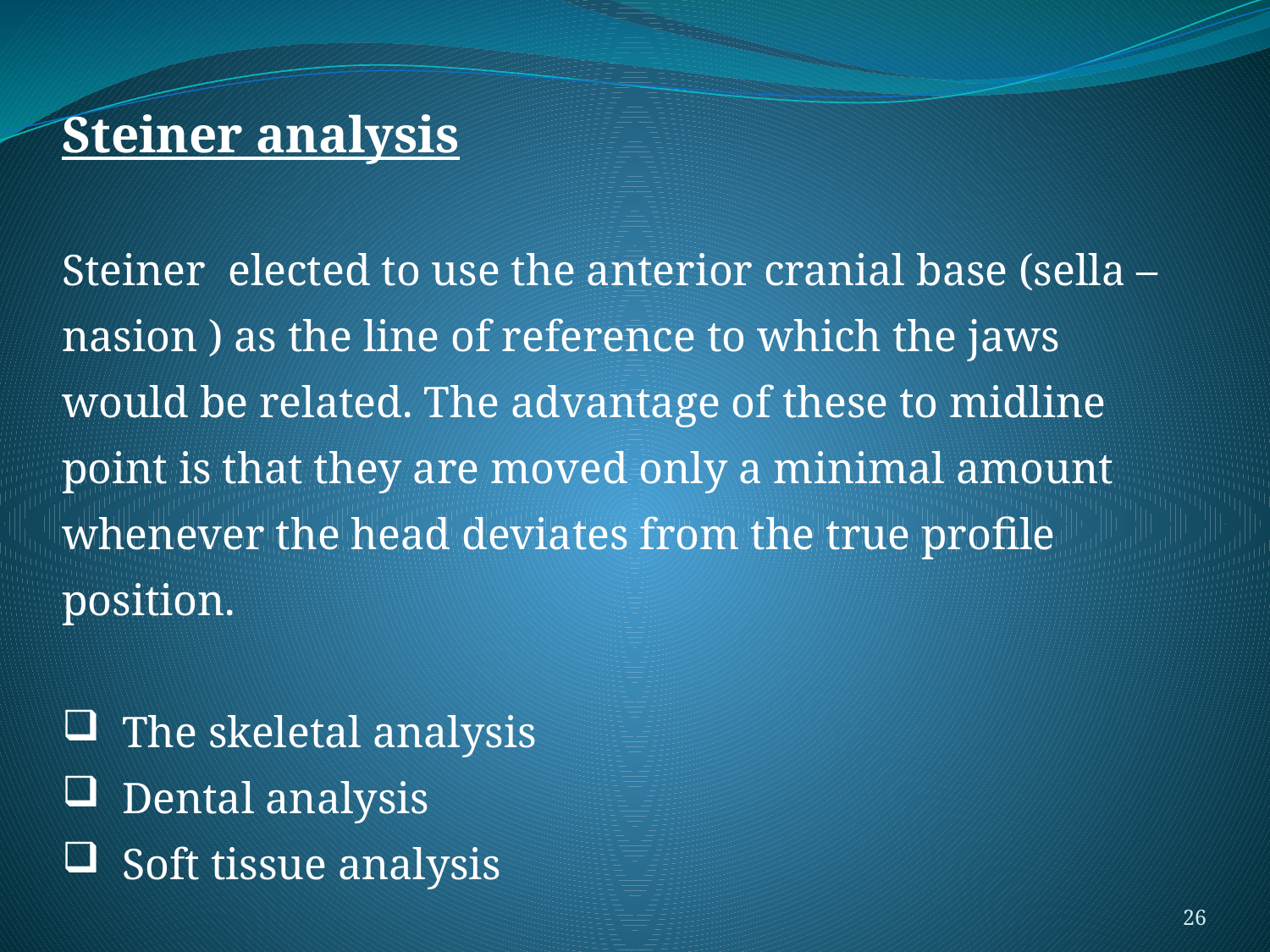

Steiner analysis

Steiner  elected to use the anterior cranial base (sella –nasion ) as the line of reference to which the jaws would be related. The advantage of these to midline point is that they are moved only a minimal amount whenever the head deviates from the true profile position.

  The skeletal analysis
  Dental analysis
  Soft tissue analysis
26